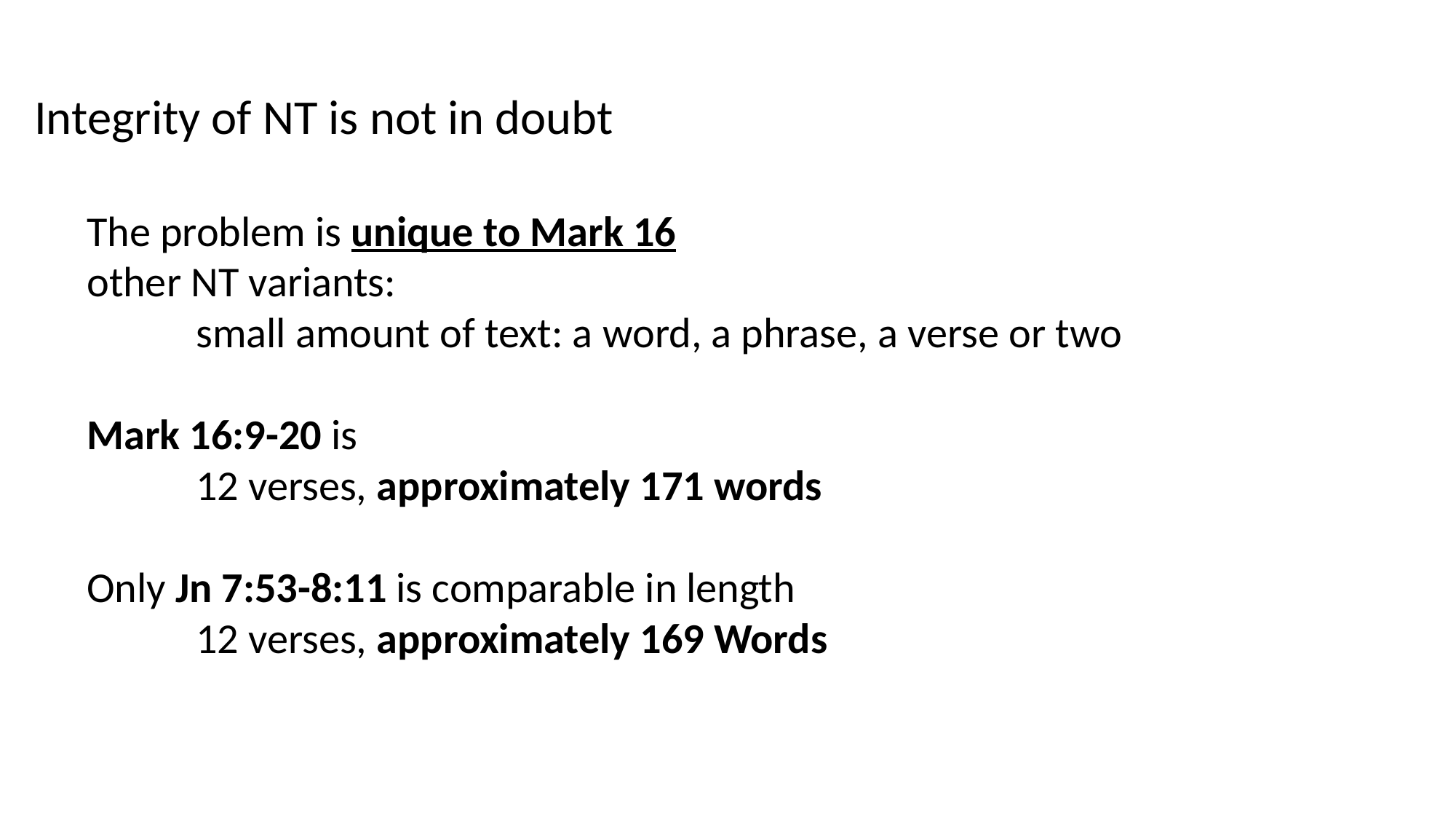

Integrity of NT is not in doubt
The problem is unique to Mark 16
other NT variants:
	small amount of text: a word, a phrase, a verse or two

Mark 16:9-20 is
	12 verses, approximately 171 words

Only Jn 7:53-8:11 is comparable in length
	12 verses, approximately 169 Words